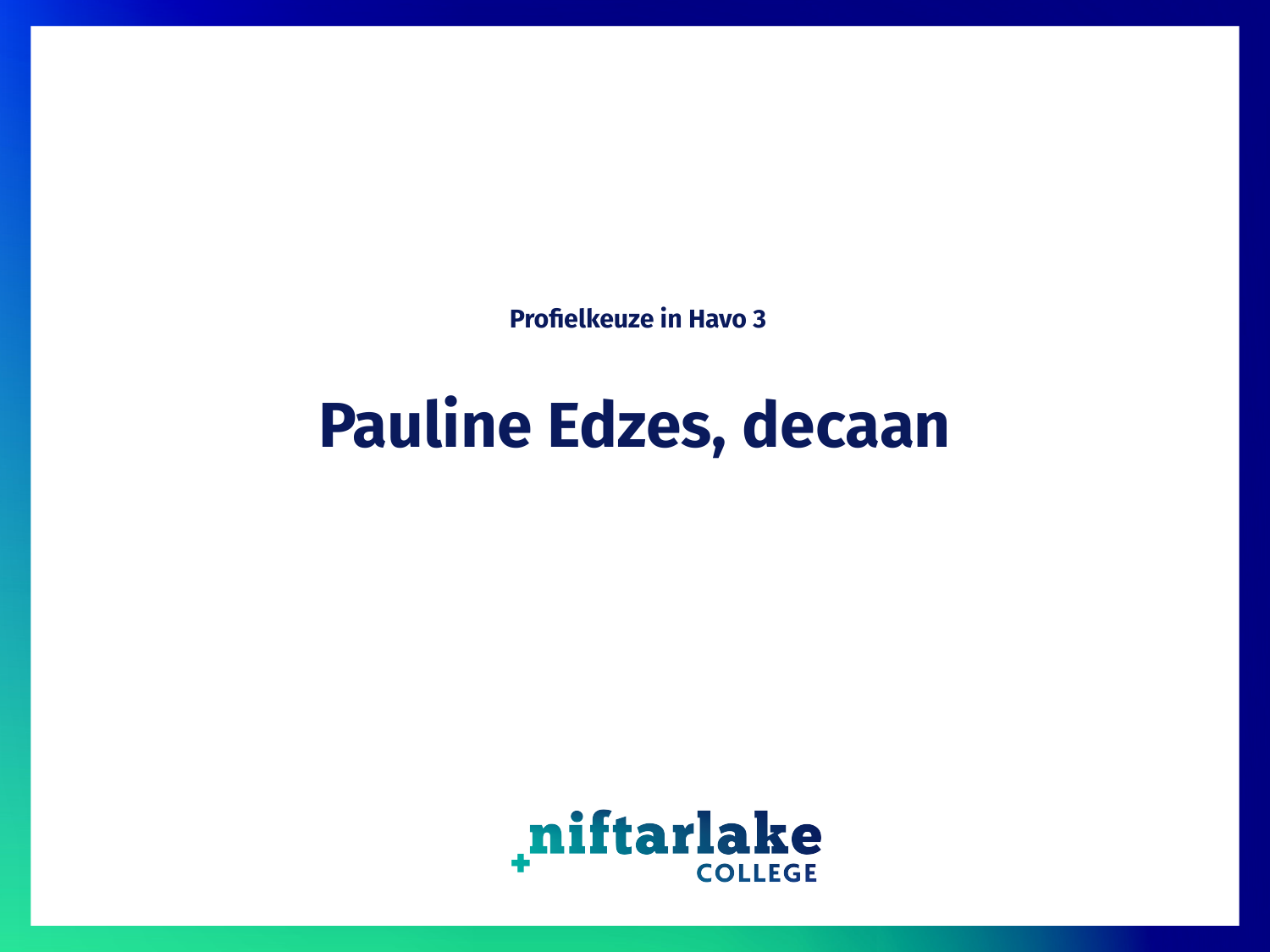

# Profielkeuze in Havo 3
Pauline Edzes, decaan